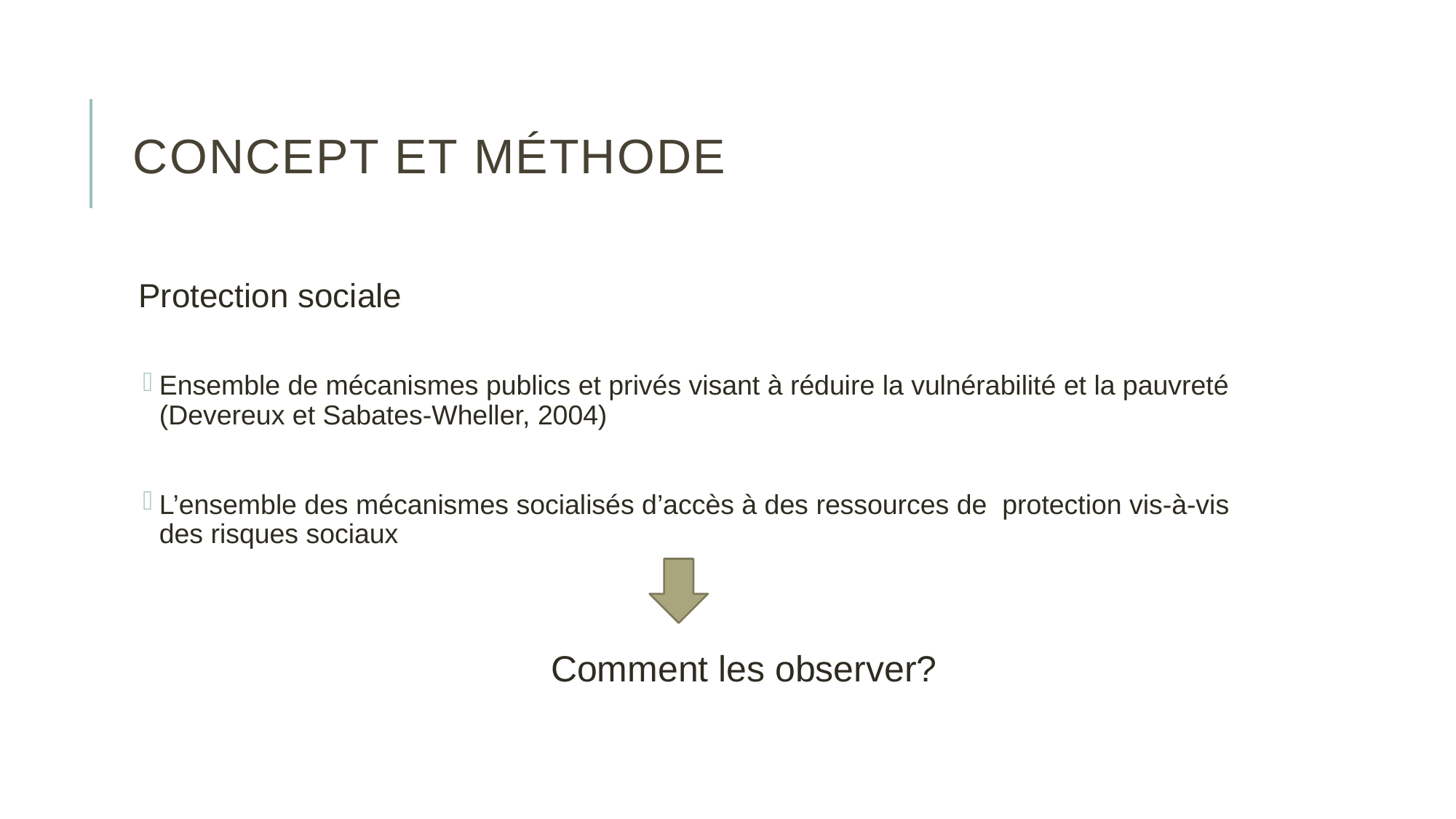

# Concept et méthode
Protection sociale

Ensemble de mécanismes publics et privés visant à réduire la vulnérabilité et la pauvreté (Devereux et Sabates-Wheller, 2004)

L’ensemble des mécanismes socialisés d’accès à des ressources de  protection vis-à-vis des risques sociaux

Comment les observer?